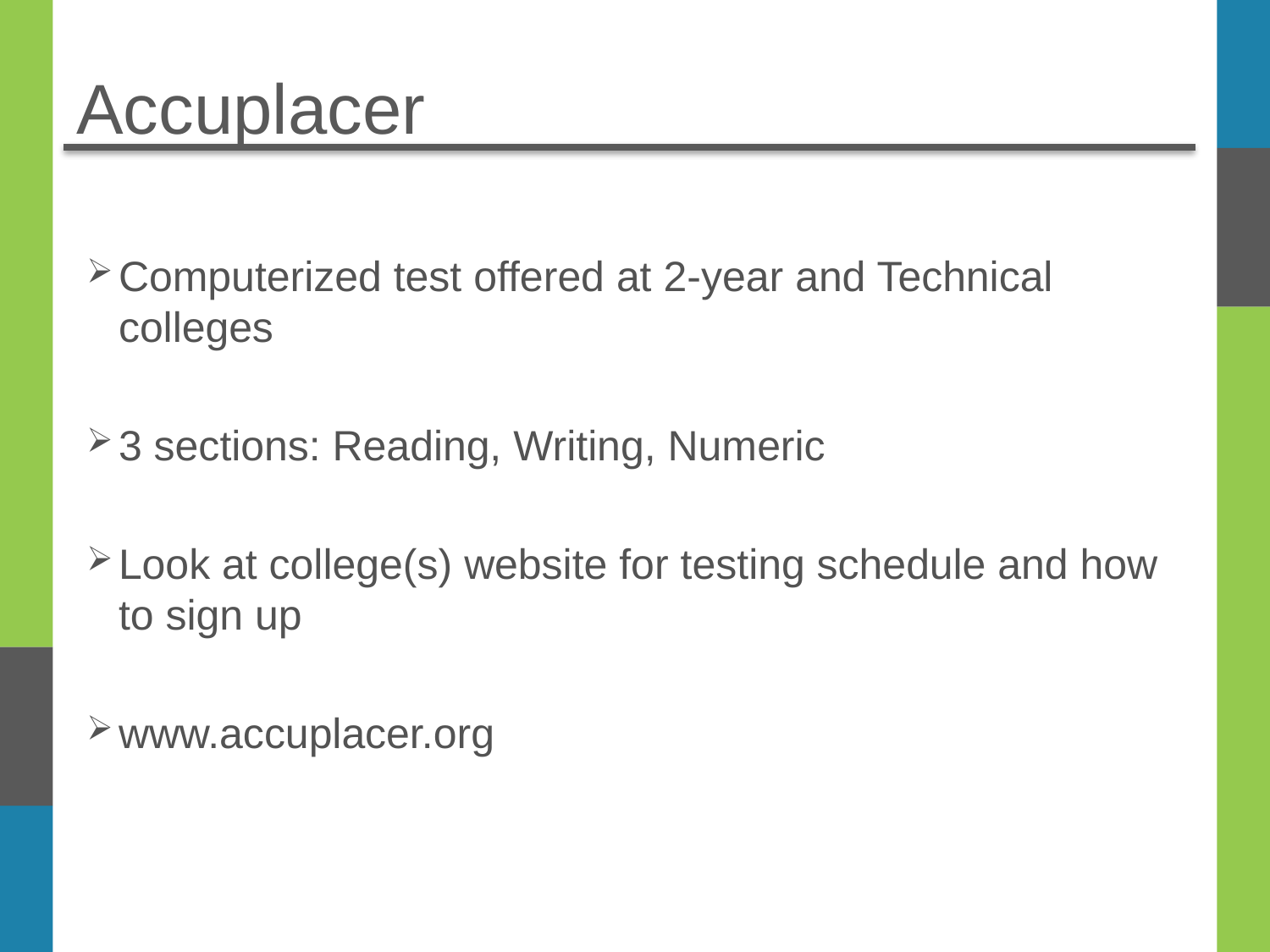

# Accuplacer
Computerized test offered at 2-year and Technical colleges

3 sections: Reading, Writing, Numeric

Look at college(s) website for testing schedule and how to sign up

www.accuplacer.org